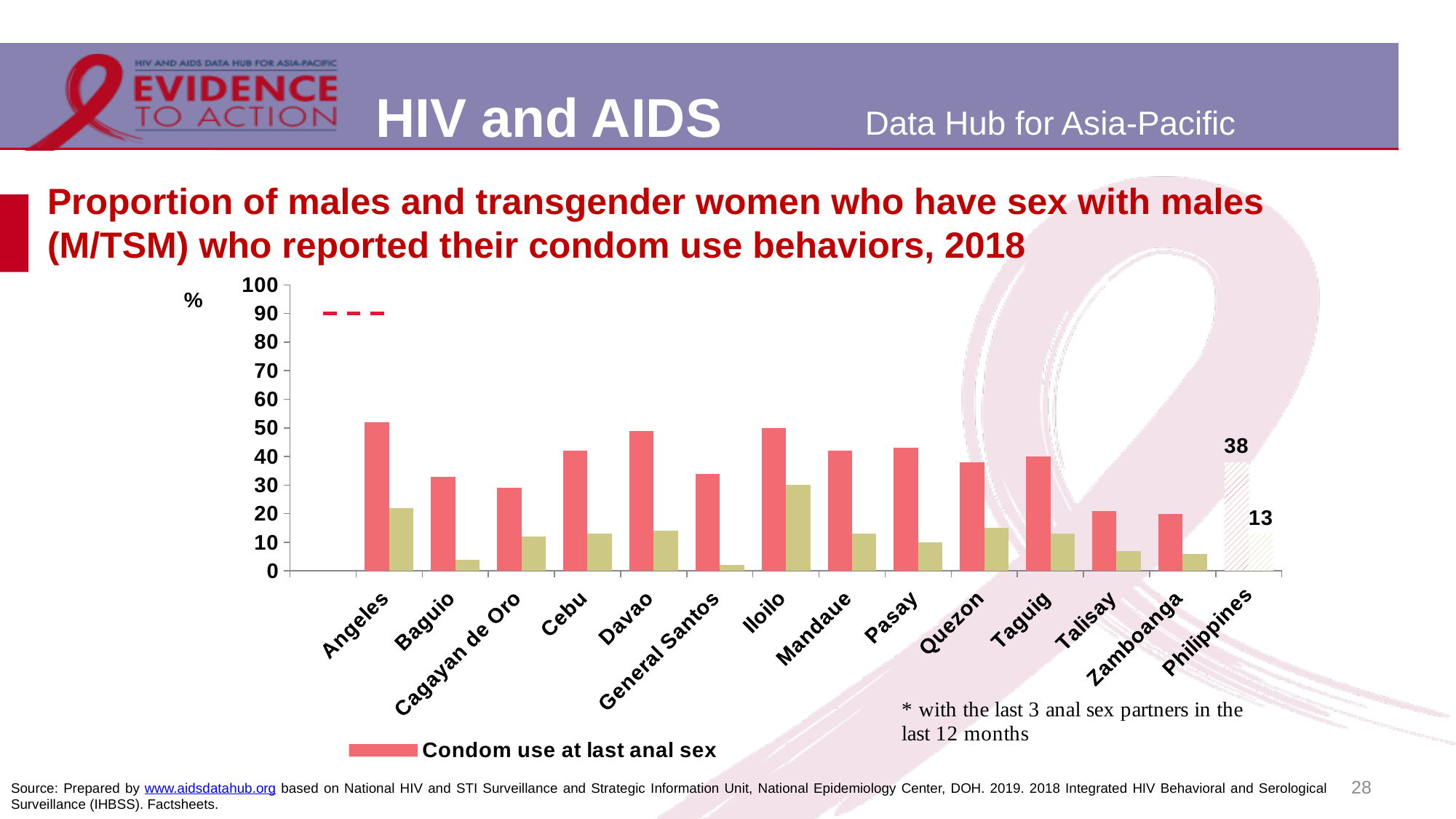

# Proportion of males and transgender women who have sex with males (M/TSM) who reported their condom use behaviors, 2018

[unsupported chart]

28
Source: Prepared by www.aidsdatahub.org based on National HIV and STI Surveillance and Strategic Information Unit, National Epidemiology Center, DOH. 2019. 2018 Integrated HIV Behavioral and Serological Surveillance (IHBSS). Factsheets.